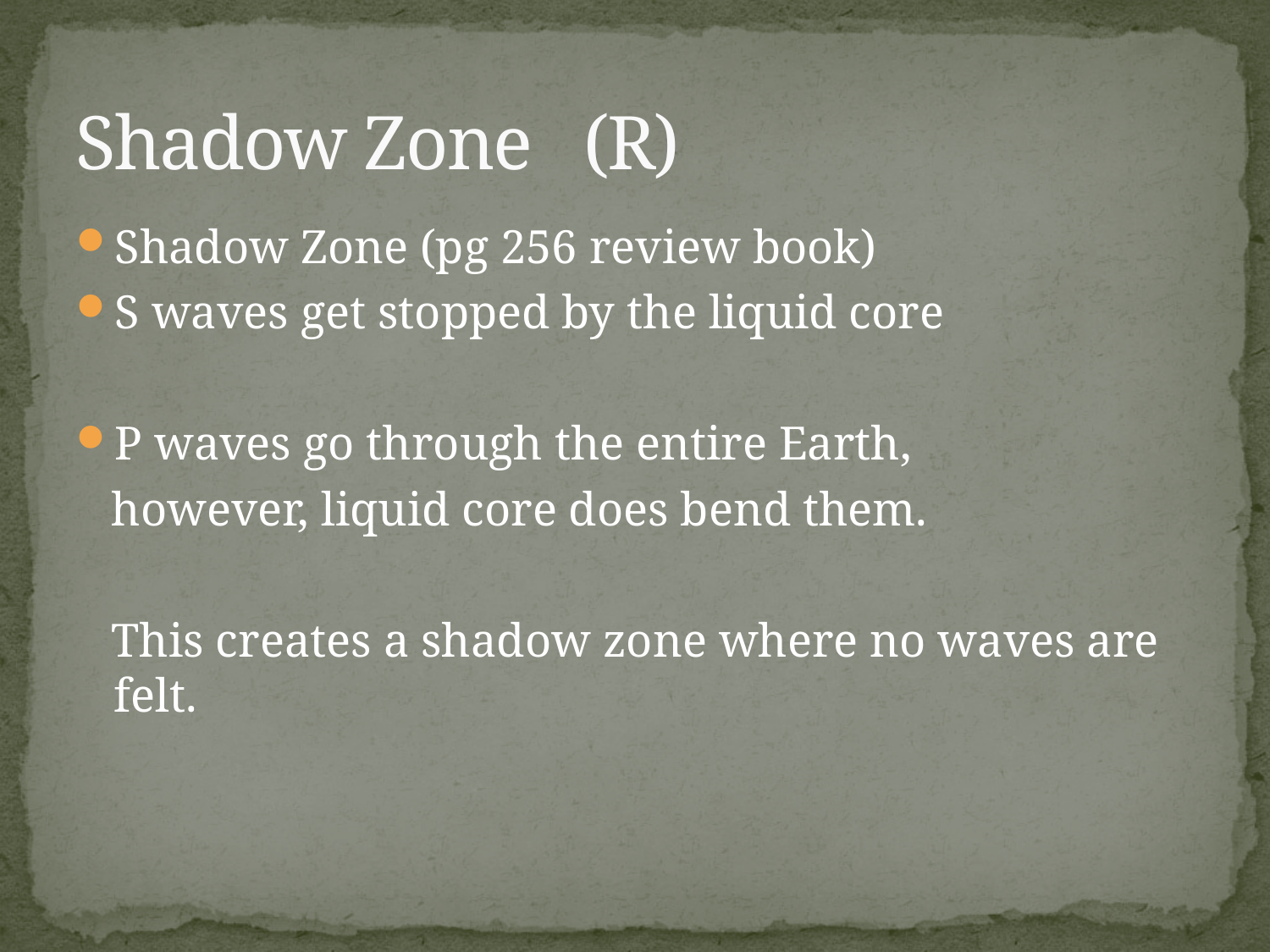

# Shadow Zone   (R)
Shadow Zone (pg 256 review book)
S waves get stopped by the liquid core

P waves go through the entire Earth,
   however, liquid core does bend them.

   This creates a shadow zone where no waves are felt.